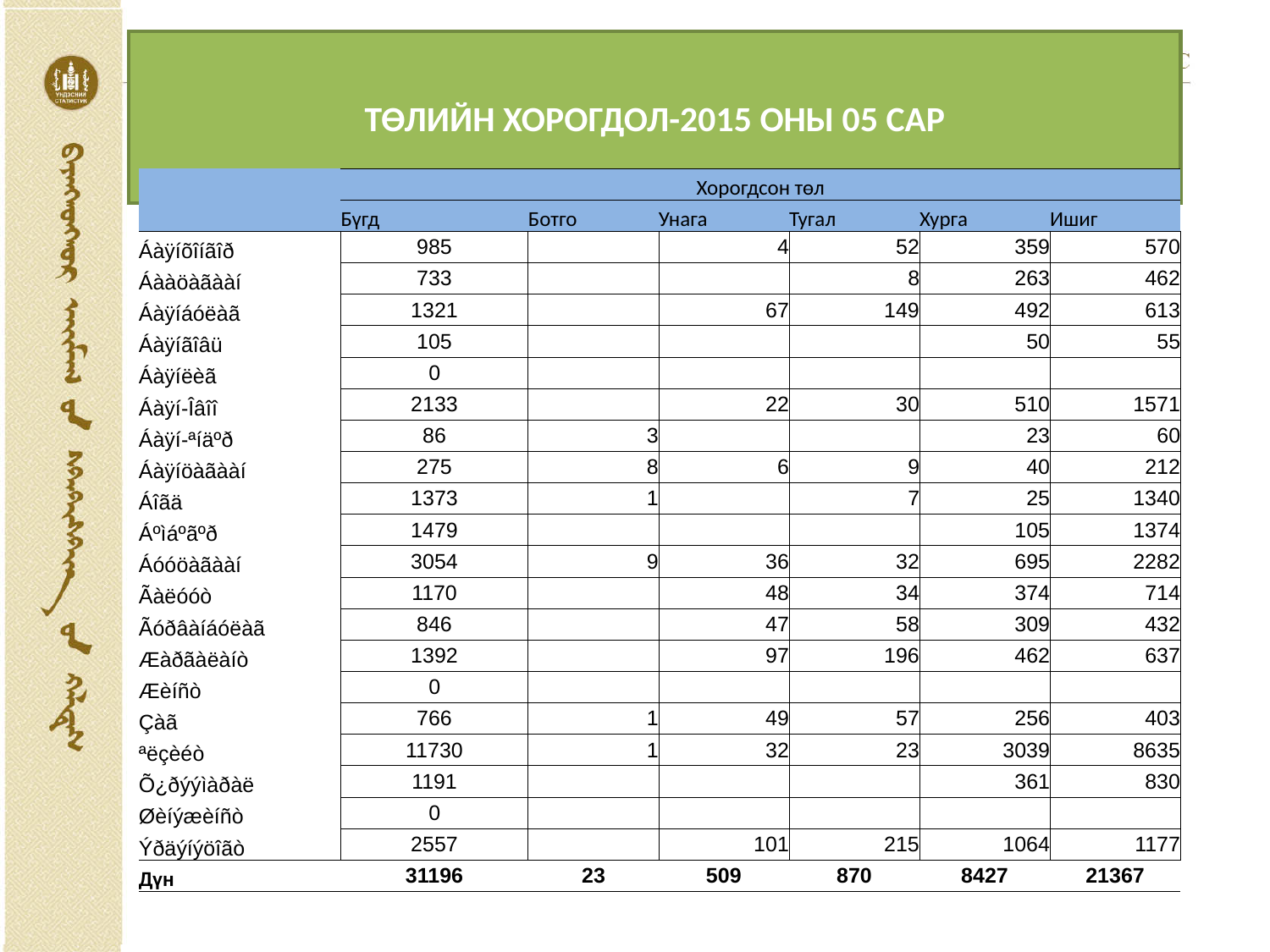

# ТӨЛИЙН ХОРОГДОЛ-2015 ОНЫ 05 САР
|  | Хорогдсон төл |  |  |  |  |  |
| --- | --- | --- | --- | --- | --- | --- |
|  | Бүгд | Ботго | Унага | Тугал | Хурга | Ишиг |
| Áàÿíõîíãîð | 985 |  | 4 | 52 | 359 | 570 |
| Áààöàãààí | 733 |  |  | 8 | 263 | 462 |
| Áàÿíáóëàã | 1321 |  | 67 | 149 | 492 | 613 |
| Áàÿíãîâü | 105 |  |  |  | 50 | 55 |
| Áàÿíëèã | 0 |  |  |  |  |  |
| Áàÿí-Îâîî | 2133 |  | 22 | 30 | 510 | 1571 |
| Áàÿí-ªíäºð | 86 | 3 |  |  | 23 | 60 |
| Áàÿíöàãààí | 275 | 8 | 6 | 9 | 40 | 212 |
| Áîãä | 1373 | 1 |  | 7 | 25 | 1340 |
| Áºìáºãºð | 1479 |  |  |  | 105 | 1374 |
| Áóóöàãààí | 3054 | 9 | 36 | 32 | 695 | 2282 |
| Ãàëóóò | 1170 |  | 48 | 34 | 374 | 714 |
| Ãóðâàíáóëàã | 846 |  | 47 | 58 | 309 | 432 |
| Æàðãàëàíò | 1392 |  | 97 | 196 | 462 | 637 |
| Æèíñò | 0 |  |  |  |  |  |
| Çàã | 766 | 1 | 49 | 57 | 256 | 403 |
| ªëçèéò | 11730 | 1 | 32 | 23 | 3039 | 8635 |
| Õ¿ðýýìàðàë | 1191 |  |  |  | 361 | 830 |
| Øèíýæèíñò | 0 |  |  |  |  |  |
| Ýðäýíýöîãò | 2557 |  | 101 | 215 | 1064 | 1177 |
| Дүн | 31196 | 23 | 509 | 870 | 8427 | 21367 |